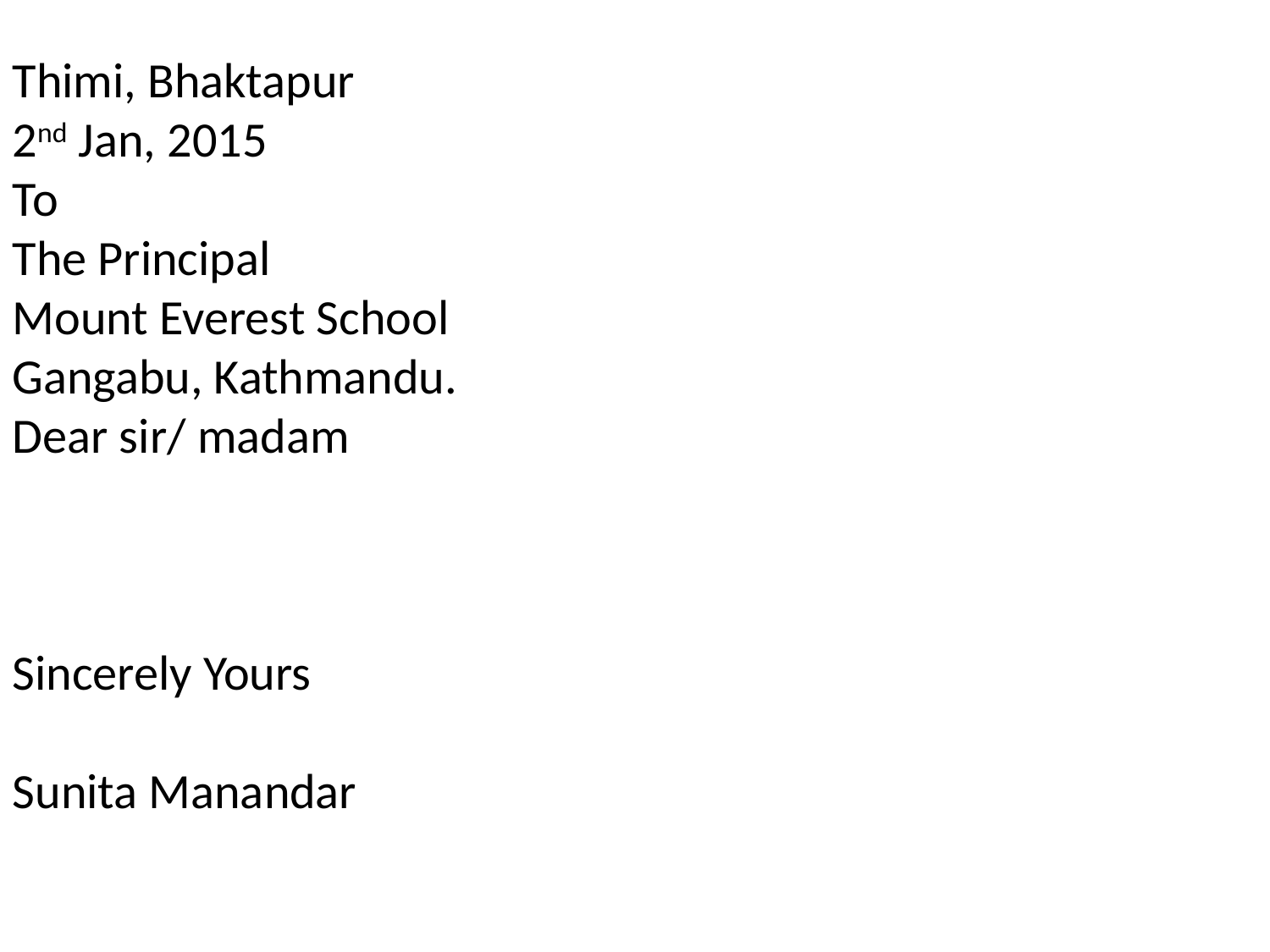

Thimi, Bhaktapur
2nd Jan, 2015
To
The Principal
Mount Everest School
Gangabu, Kathmandu.
Dear sir/ madam

Sincerely Yours

Sunita Manandar